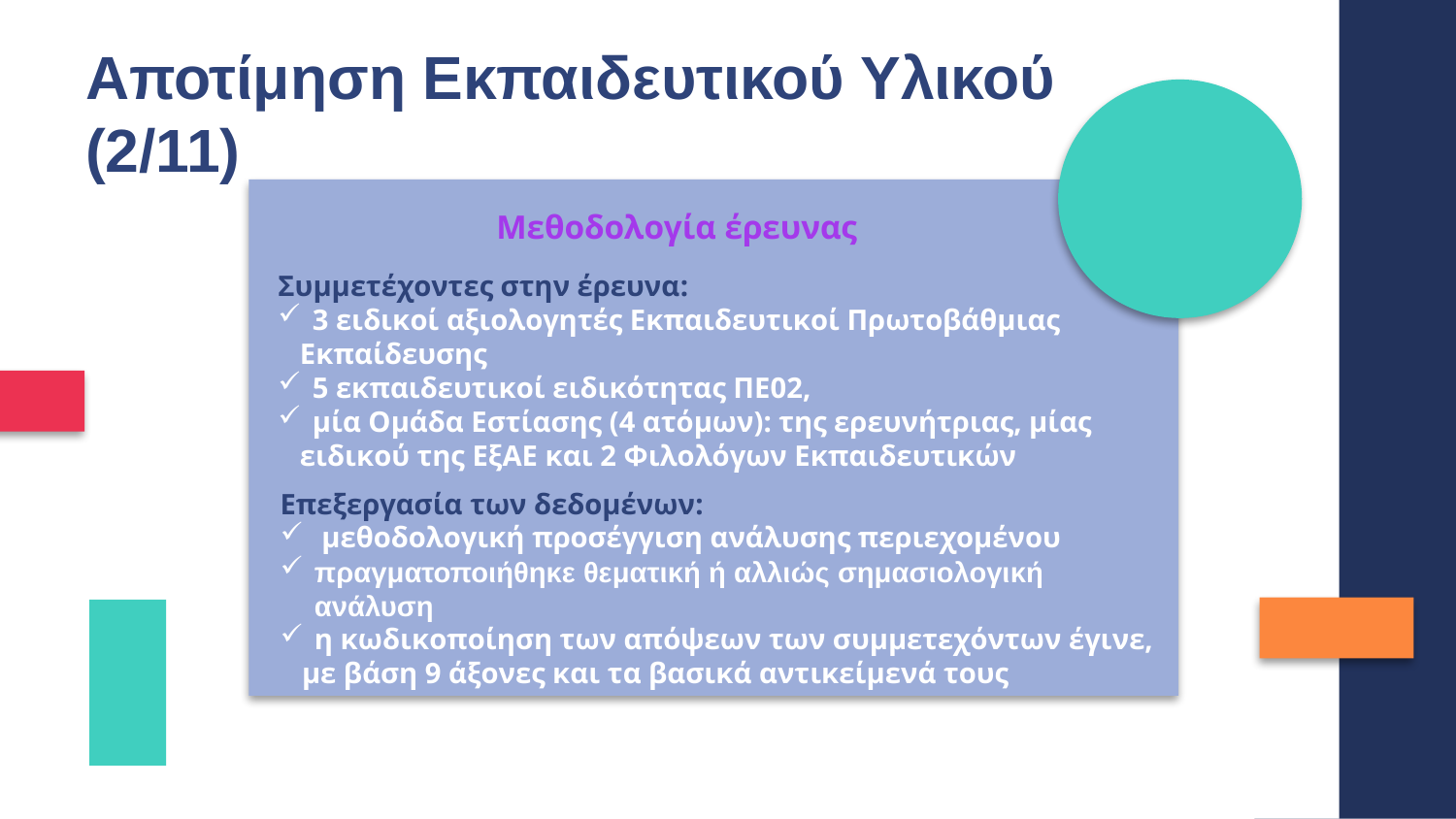

Αποτίμηση Εκπαιδευτικού Υλικού (2/11)

Μεθοδολογία έρευνας
Συμμετέχοντες στην έρευνα:
3 ειδικοί αξιολογητές Εκπαιδευτικοί Πρωτοβάθμιας
   Εκπαίδευσης
5 εκπαιδευτικοί ειδικότητας ΠΕ02,
μία Ομάδα Εστίασης (4 ατόμων): της ερευνήτριας, μίας
   ειδικού της ΕξΑΕ και 2 Φιλολόγων Εκπαιδευτικών

Επεξεργασία των δεδομένων:
 μεθοδολογική προσέγγιση ανάλυσης περιεχομένου
πραγματοποιήθηκε θεματική ή αλλιώς σημασιολογική ανάλυση
η κωδικοποίηση των απόψεων των συμμετεχόντων έγινε,
   με βάση 9 άξονες και τα βασικά αντικείμενά τους